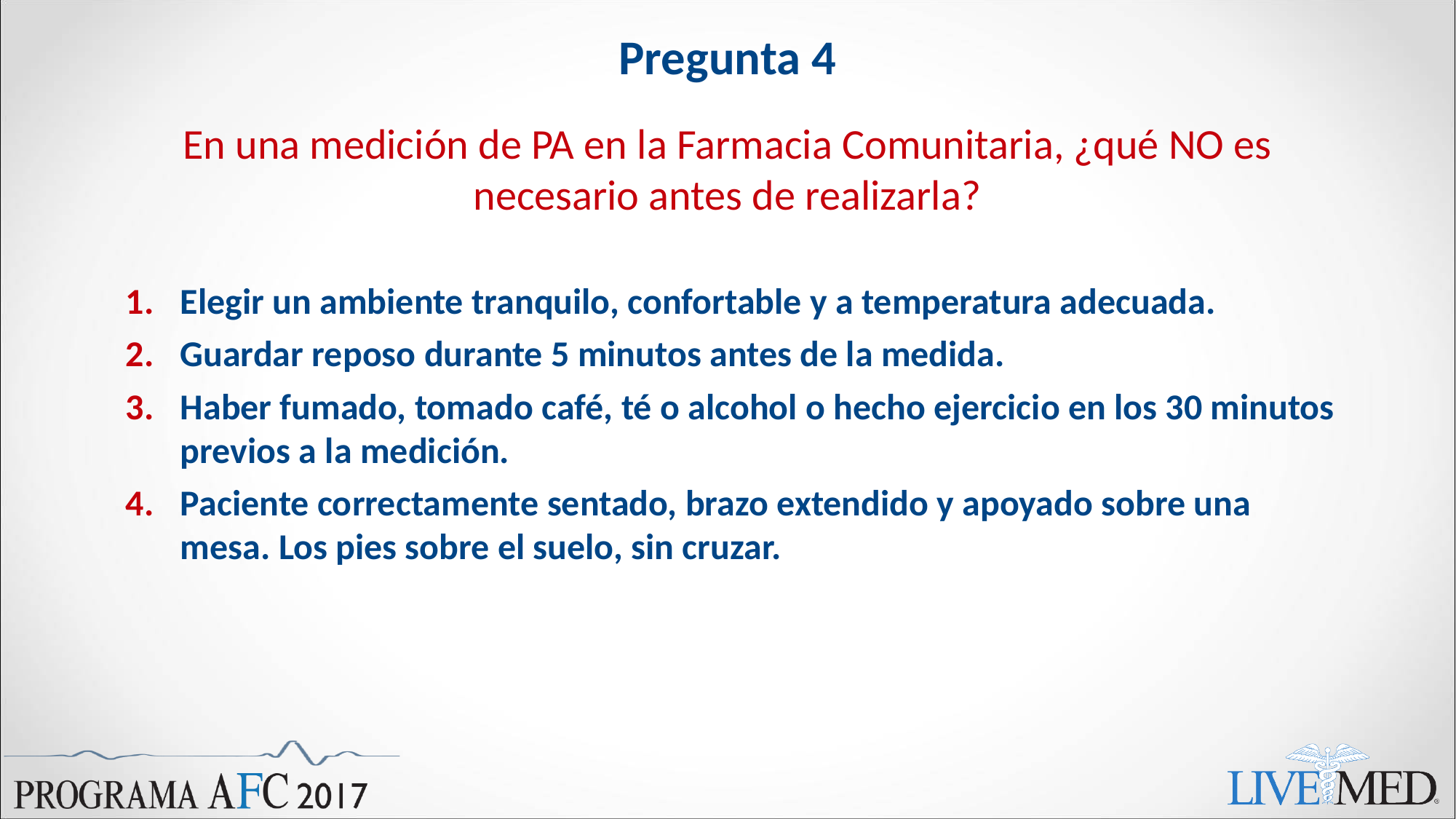

# Pregunta 4
En una medición de PA en la Farmacia Comunitaria, ¿qué NO es necesario antes de realizarla?

Elegir un ambiente tranquilo, confortable y a temperatura adecuada.
Guardar reposo durante 5 minutos antes de la medida.
Haber fumado, tomado café, té o alcohol o hecho ejercicio en los 30 minutos previos a la medición.
Paciente correctamente sentado, brazo extendido y apoyado sobre una mesa. Los pies sobre el suelo, sin cruzar.